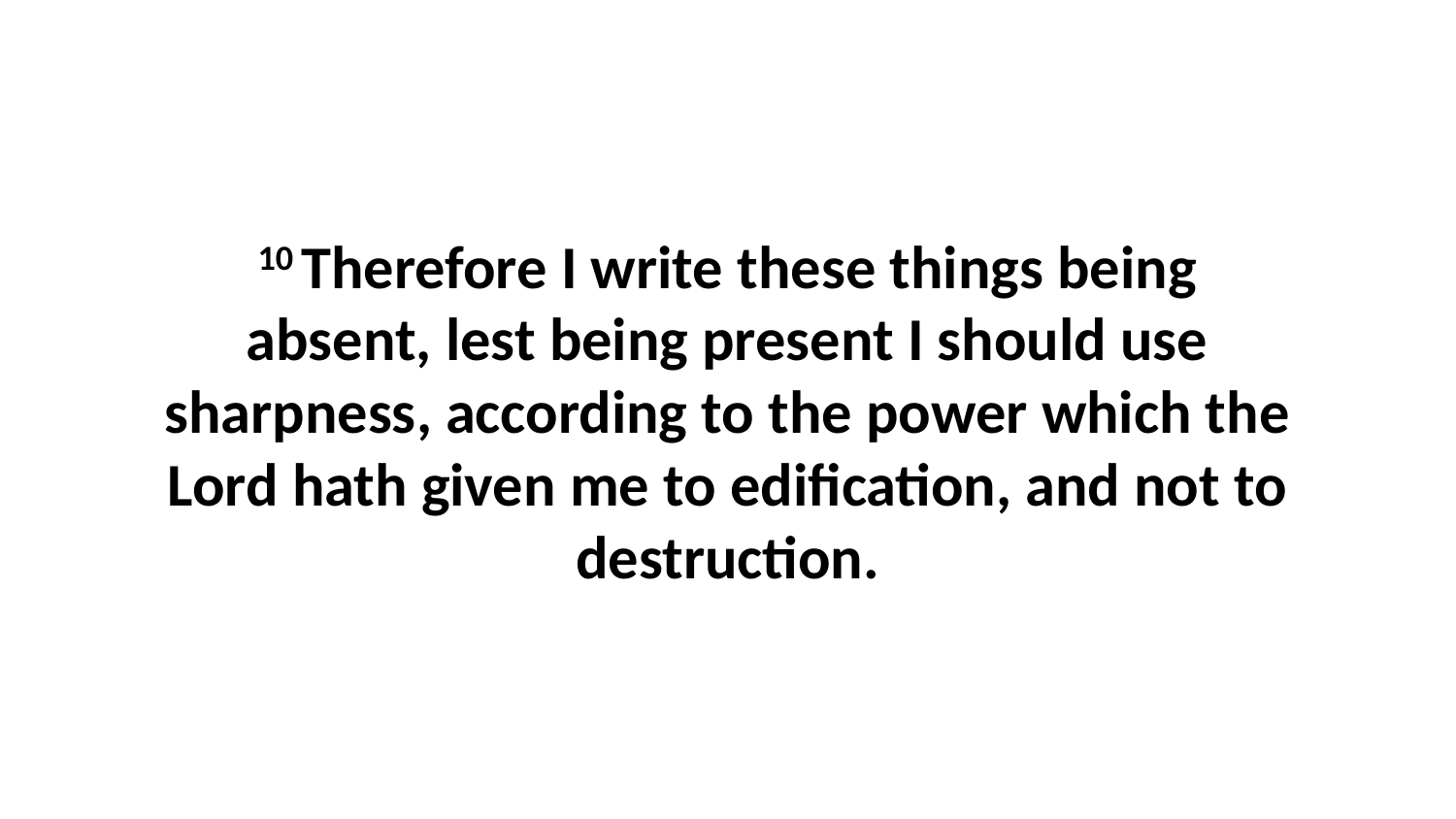

10 Therefore I write these things being absent, lest being present I should use sharpness, according to the power which the Lord hath given me to edification, and not to destruction.